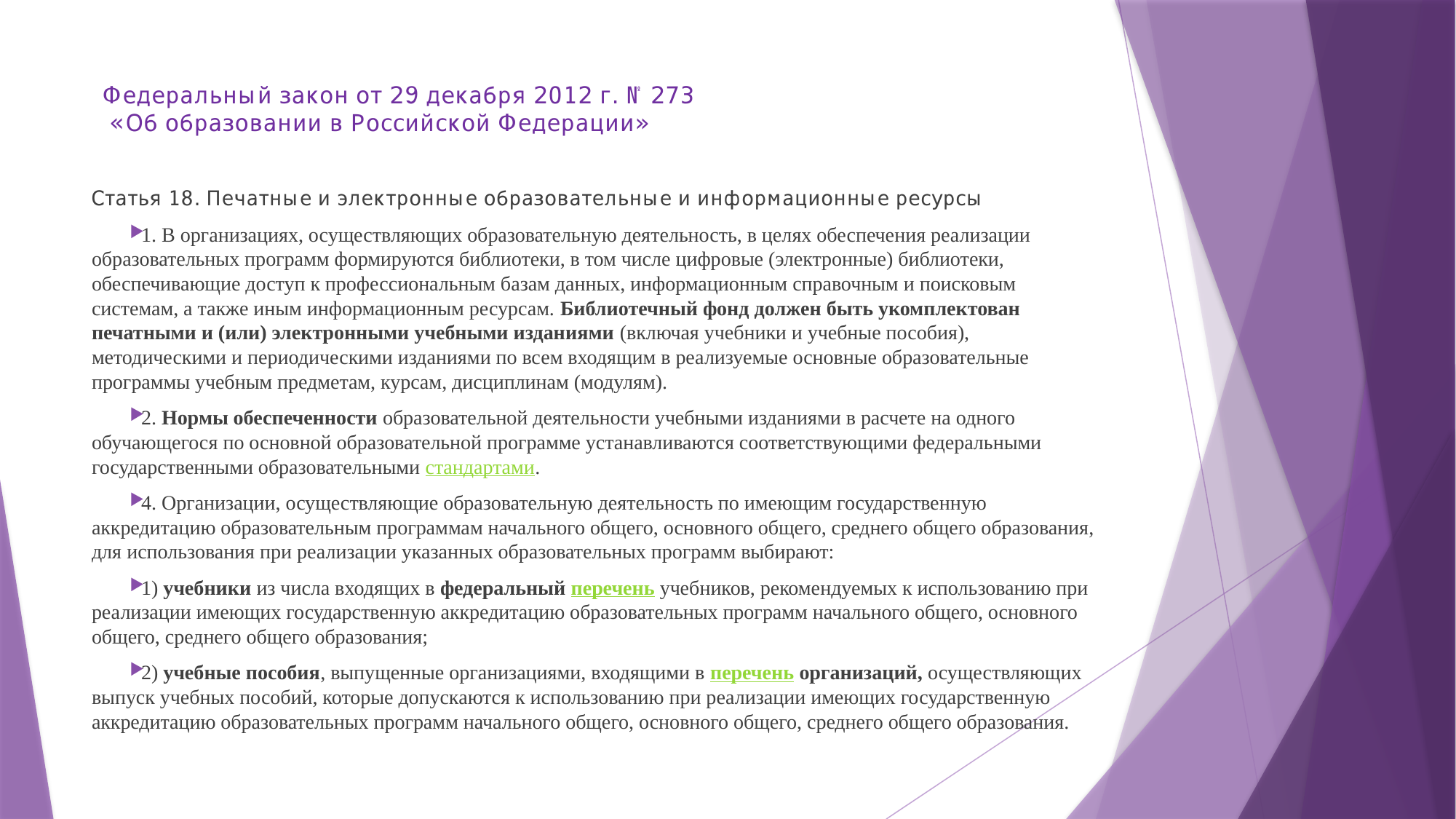

# Федеральный закон от 29 декабря 2012 г. № 273 «Об образовании в Российской Федерации»
Статья 18. Печатные и электронные образовательные и информационные ресурсы
1. В организациях, осуществляющих образовательную деятельность, в целях обеспечения реализации образовательных программ формируются библиотеки, в том числе цифровые (электронные) библиотеки, обеспечивающие доступ к профессиональным базам данных, информационным справочным и поисковым системам, а также иным информационным ресурсам. Библиотечный фонд должен быть укомплектован печатными и (или) электронными учебными изданиями (включая учебники и учебные пособия), методическими и периодическими изданиями по всем входящим в реализуемые основные образовательные программы учебным предметам, курсам, дисциплинам (модулям).
2. Нормы обеспеченности образовательной деятельности учебными изданиями в расчете на одного обучающегося по основной образовательной программе устанавливаются соответствующими федеральными государственными образовательными стандартами.
4. Организации, осуществляющие образовательную деятельность по имеющим государственную аккредитацию образовательным программам начального общего, основного общего, среднего общего образования, для использования при реализации указанных образовательных программ выбирают:
1) учебники из числа входящих в федеральный перечень учебников, рекомендуемых к использованию при реализации имеющих государственную аккредитацию образовательных программ начального общего, основного общего, среднего общего образования;
2) учебные пособия, выпущенные организациями, входящими в перечень организаций, осуществляющих выпуск учебных пособий, которые допускаются к использованию при реализации имеющих государственную аккредитацию образовательных программ начального общего, основного общего, среднего общего образования.